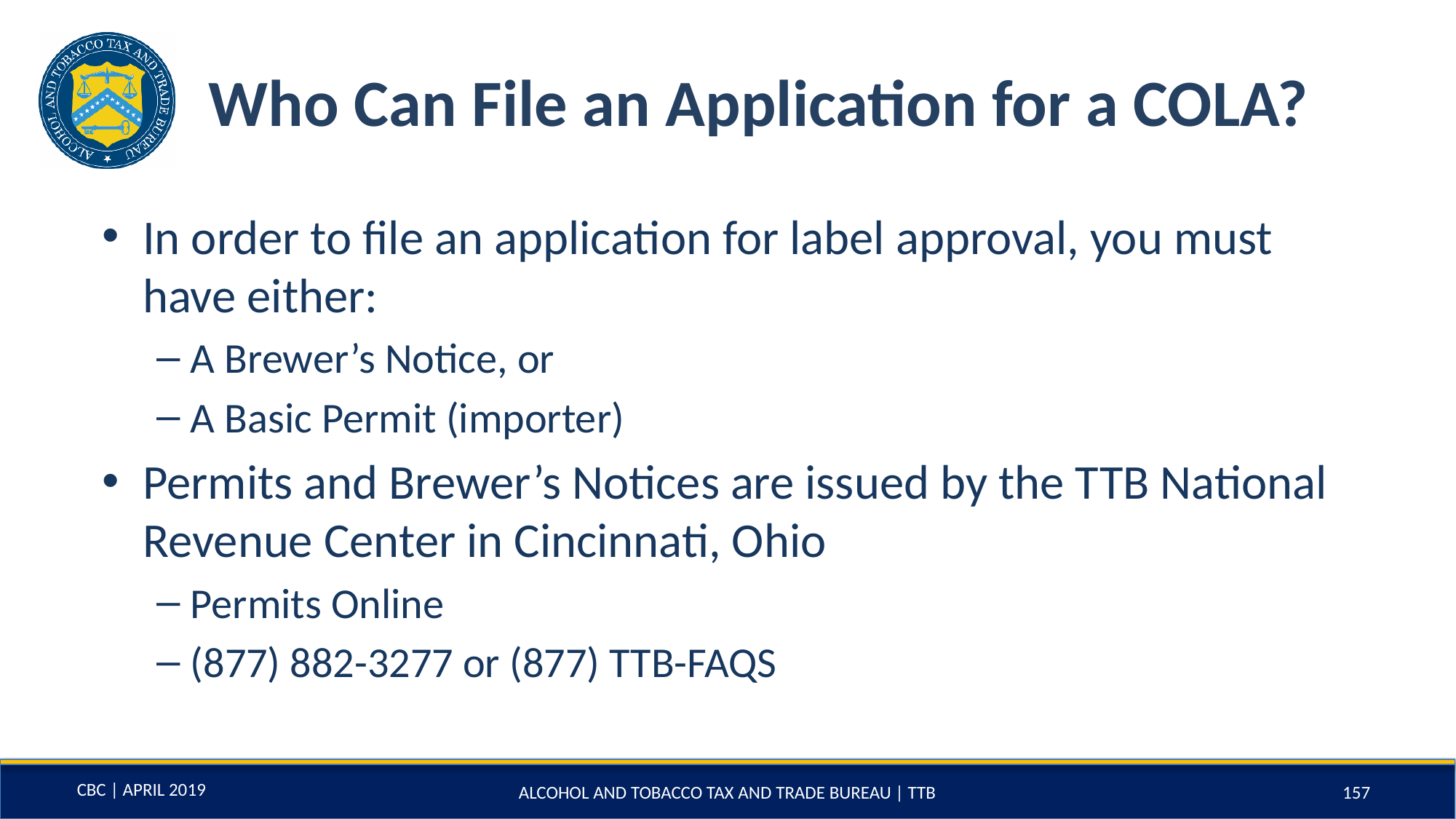

# Who Can File an Application for a COLA?
In order to file an application for label approval, you must have either:
A Brewer’s Notice, or
A Basic Permit (importer)
Permits and Brewer’s Notices are issued by the TTB National Revenue Center in Cincinnati, Ohio
Permits Online
(877) 882-3277 or (877) TTB-FAQS
ALCOHOL AND TOBACCO TAX AND TRADE BUREAU | TTB
157